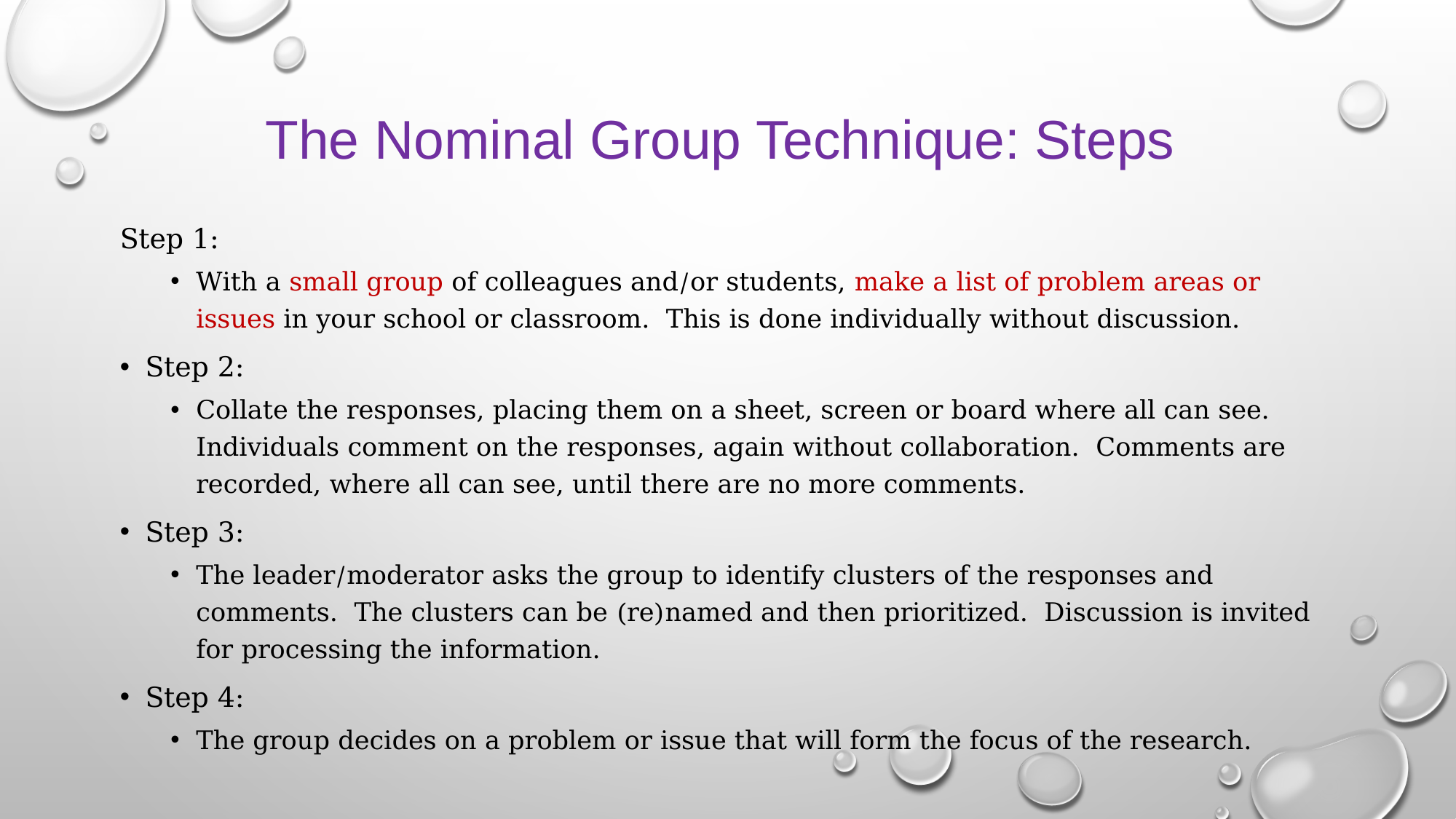

# The Nominal Group Technique: Steps
Step 1:
With a small group of colleagues and/or students, make a list of problem areas or issues in your school or classroom.  This is done individually without discussion.
Step 2:
Collate the responses, placing them on a sheet, screen or board where all can see.  Individuals comment on the responses, again without collaboration.  Comments are recorded, where all can see, until there are no more comments.
Step 3:
The leader/moderator asks the group to identify clusters of the responses and comments.  The clusters can be (re)named and then prioritized.  Discussion is invited for processing the information.
Step 4:
The group decides on a problem or issue that will form the focus of the research.